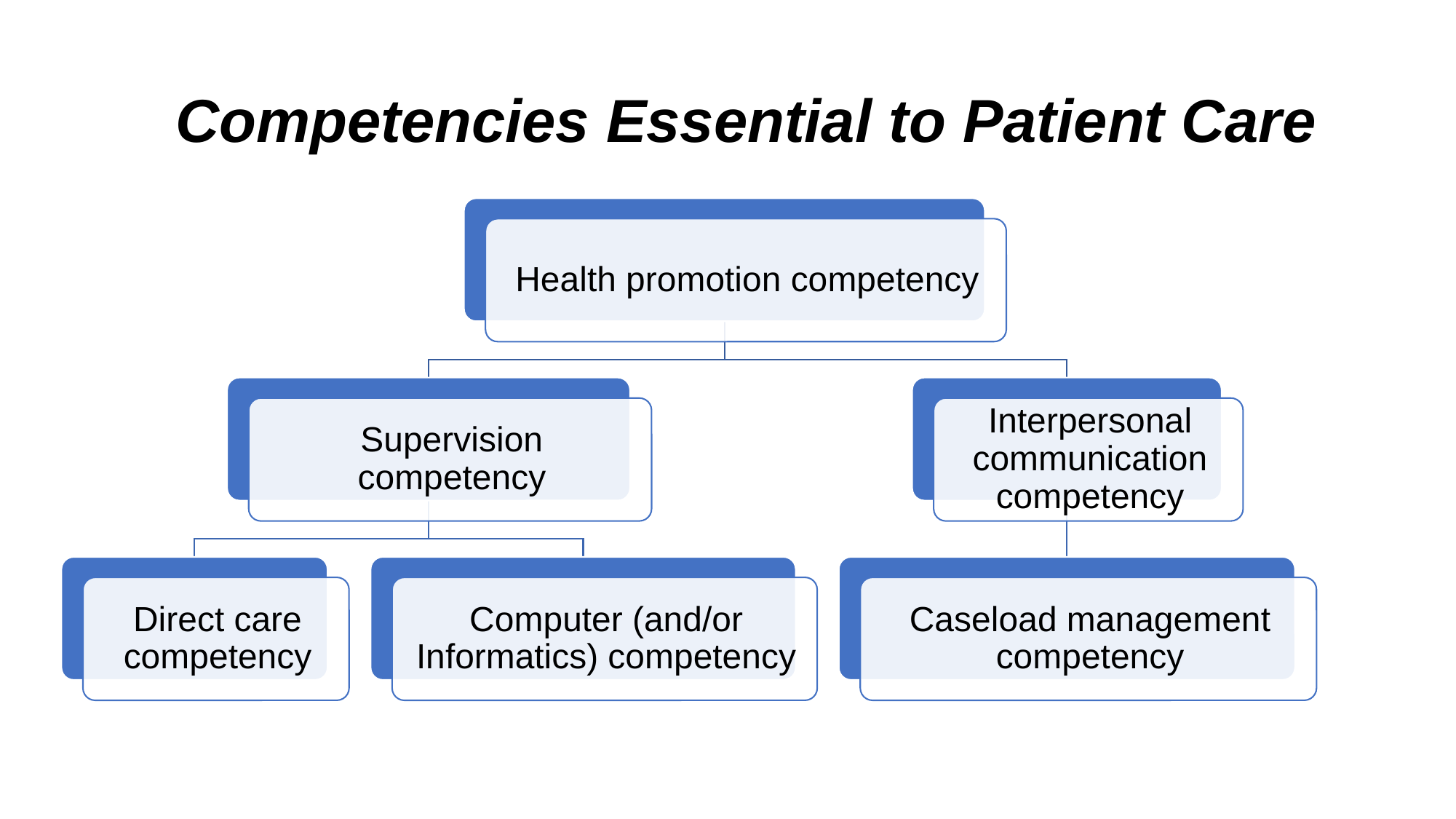

# Competencies Essential to Patient Care
Health promotion competency
Supervision competency
Direct care competency
Computer (and/or Informatics) competency
Interpersonal communication competency
Caseload management competency